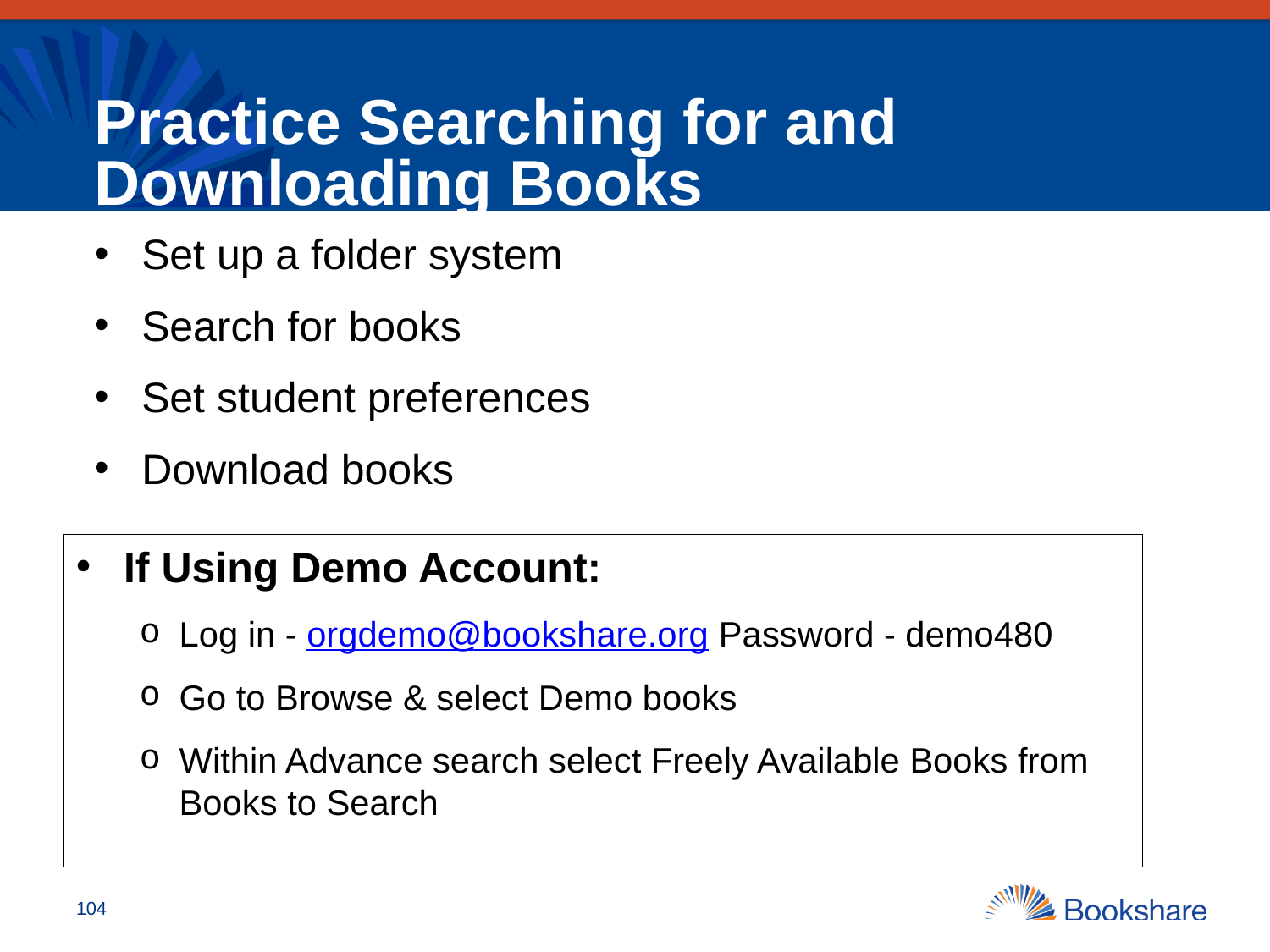

# Practice Searching for and Downloading Books
Set up a folder system
Search for books
Set student preferences
Download books
If Using Demo Account:
Log in - orgdemo@bookshare.org Password - demo480
Go to Browse & select Demo books
Within Advance search select Freely Available Books from Books to Search

104